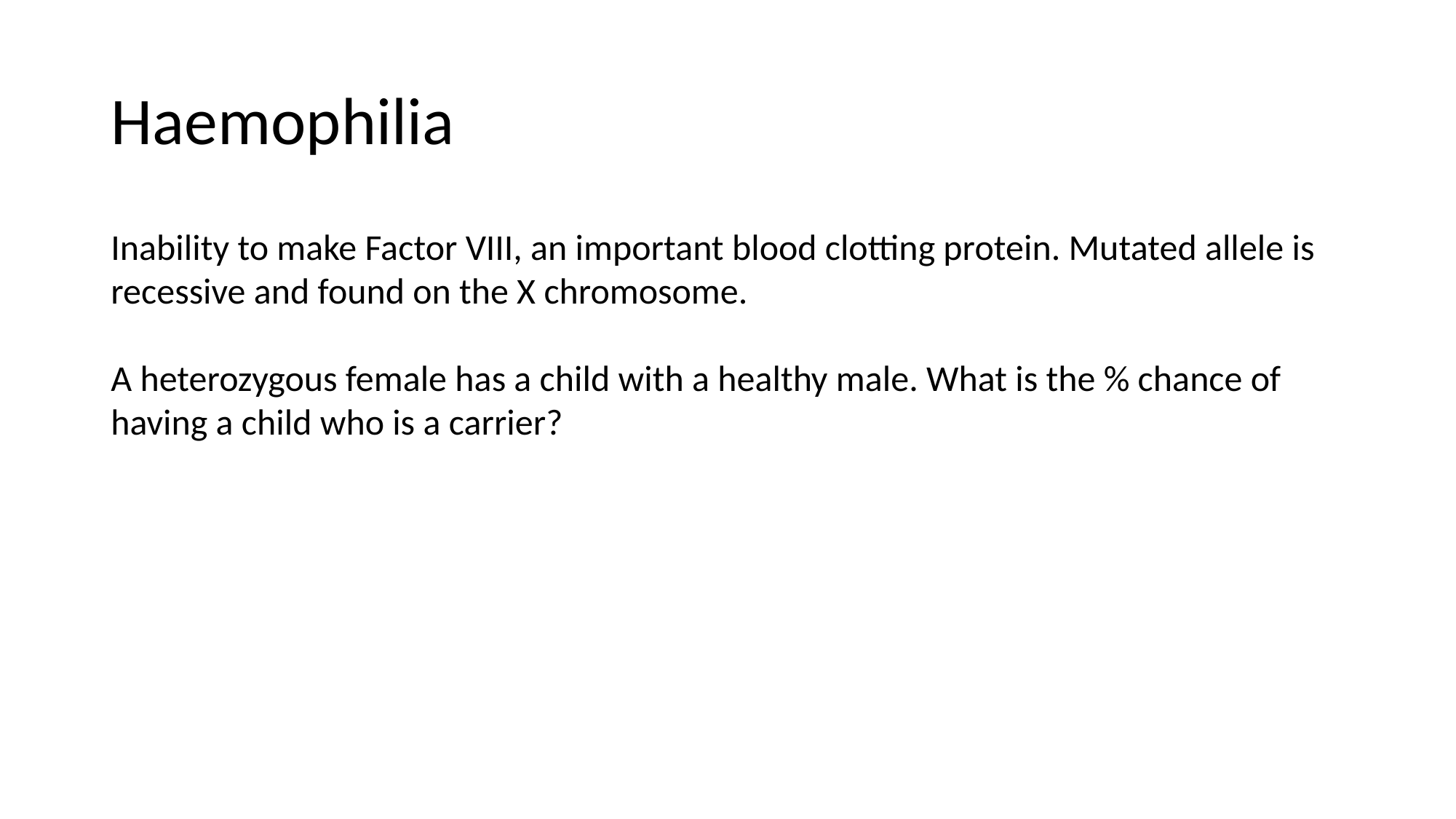

# Haemophilia
Inability to make Factor VIII, an important blood clotting protein. Mutated allele is recessive and found on the X chromosome.

A heterozygous female has a child with a healthy male. What is the % chance of having a child who is a carrier?